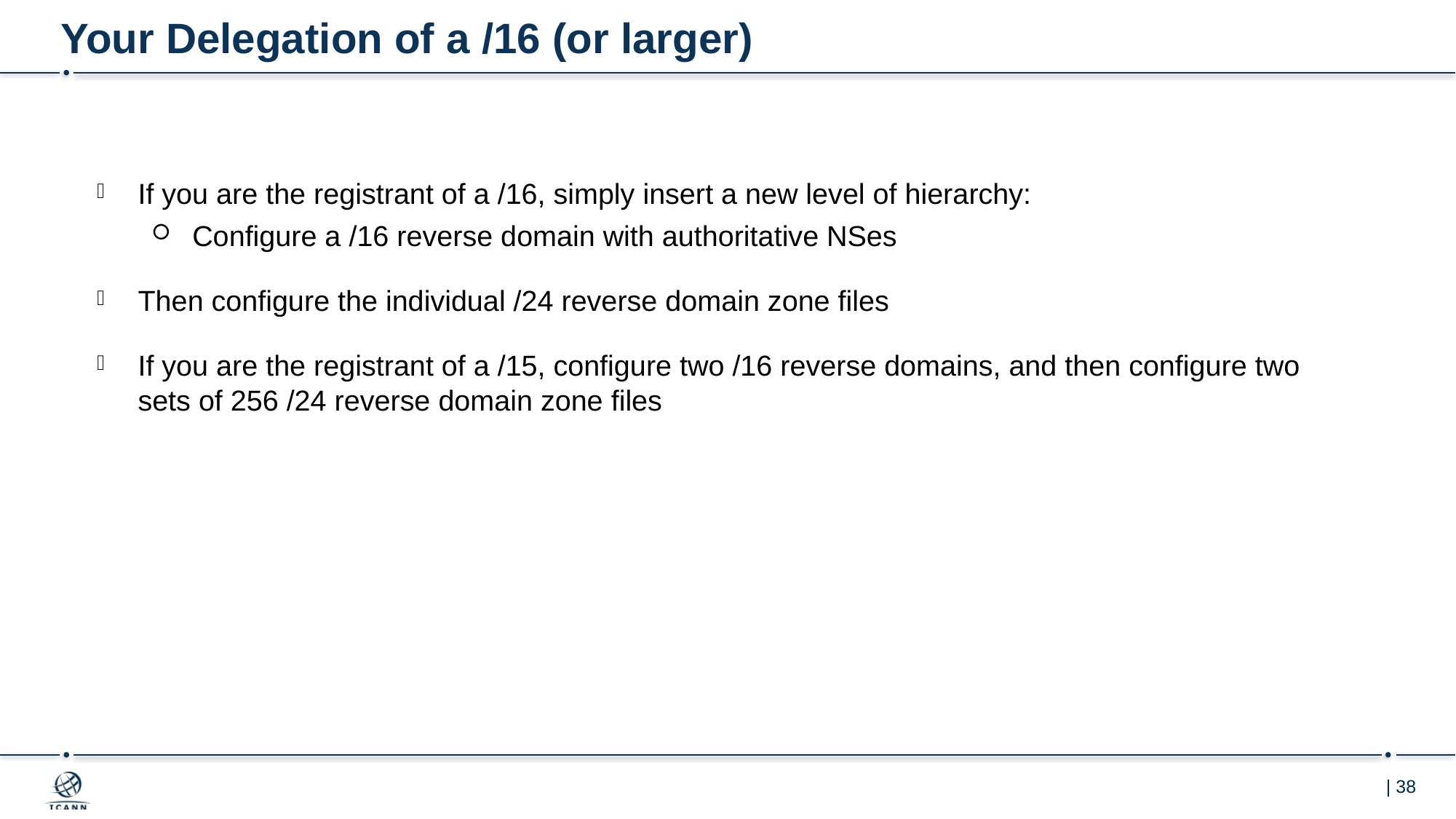

# Your Delegation of a /16 (or larger)
If you are the registrant of a /16, simply insert a new level of hierarchy:
Configure a /16 reverse domain with authoritative NSes
Then configure the individual /24 reverse domain zone files
If you are the registrant of a /15, configure two /16 reverse domains, and then configure two sets of 256 /24 reverse domain zone files